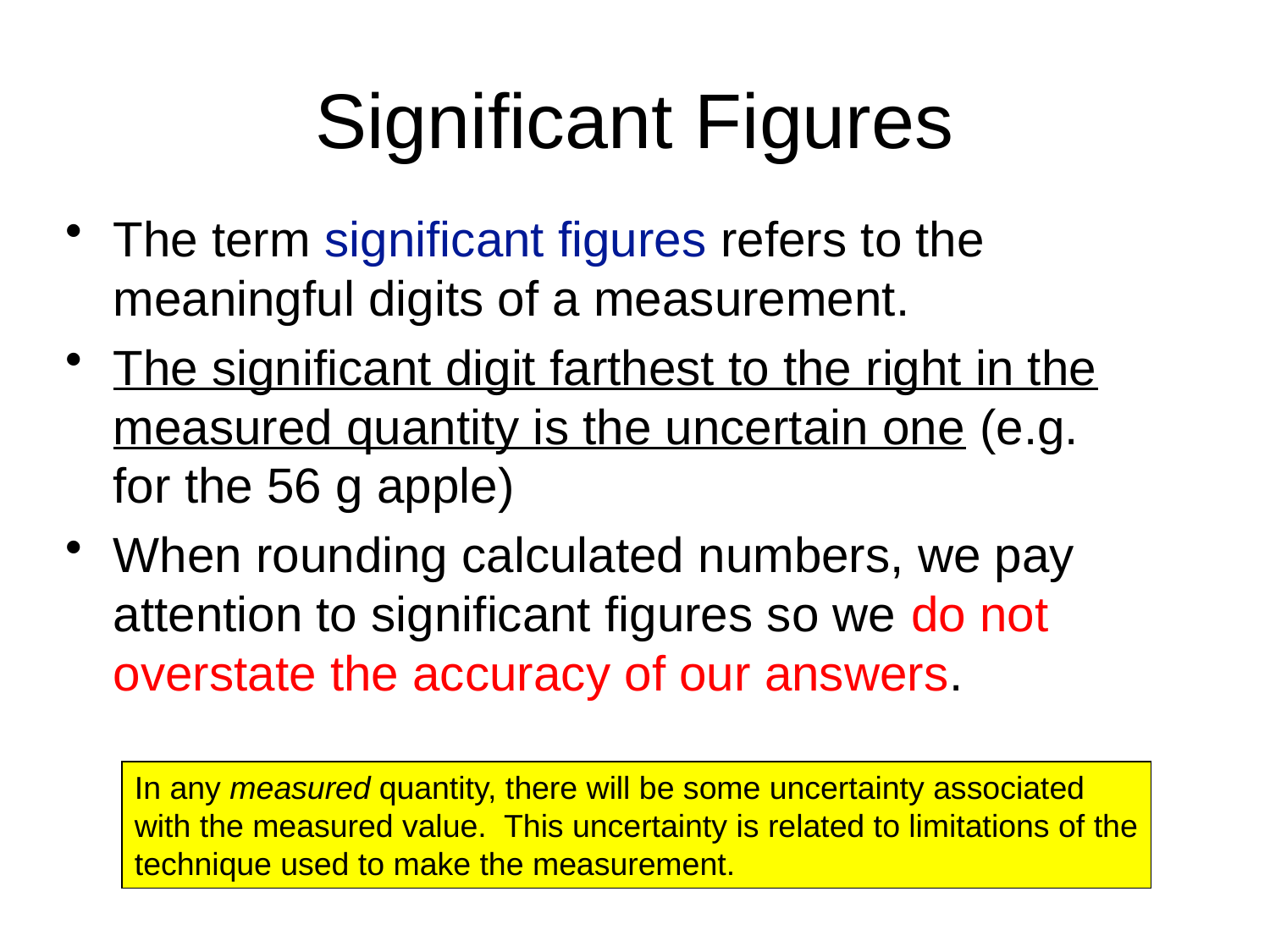

# Significant Figures
The term significant figures refers to the meaningful digits of a measurement.
The significant digit farthest to the right in the measured quantity is the uncertain one (e.g. for the 56 g apple)
When rounding calculated numbers, we pay attention to significant figures so we do not overstate the accuracy of our answers.
In any measured quantity, there will be some uncertainty associated
with the measured value.  This uncertainty is related to limitations of the
technique used to make the measurement.